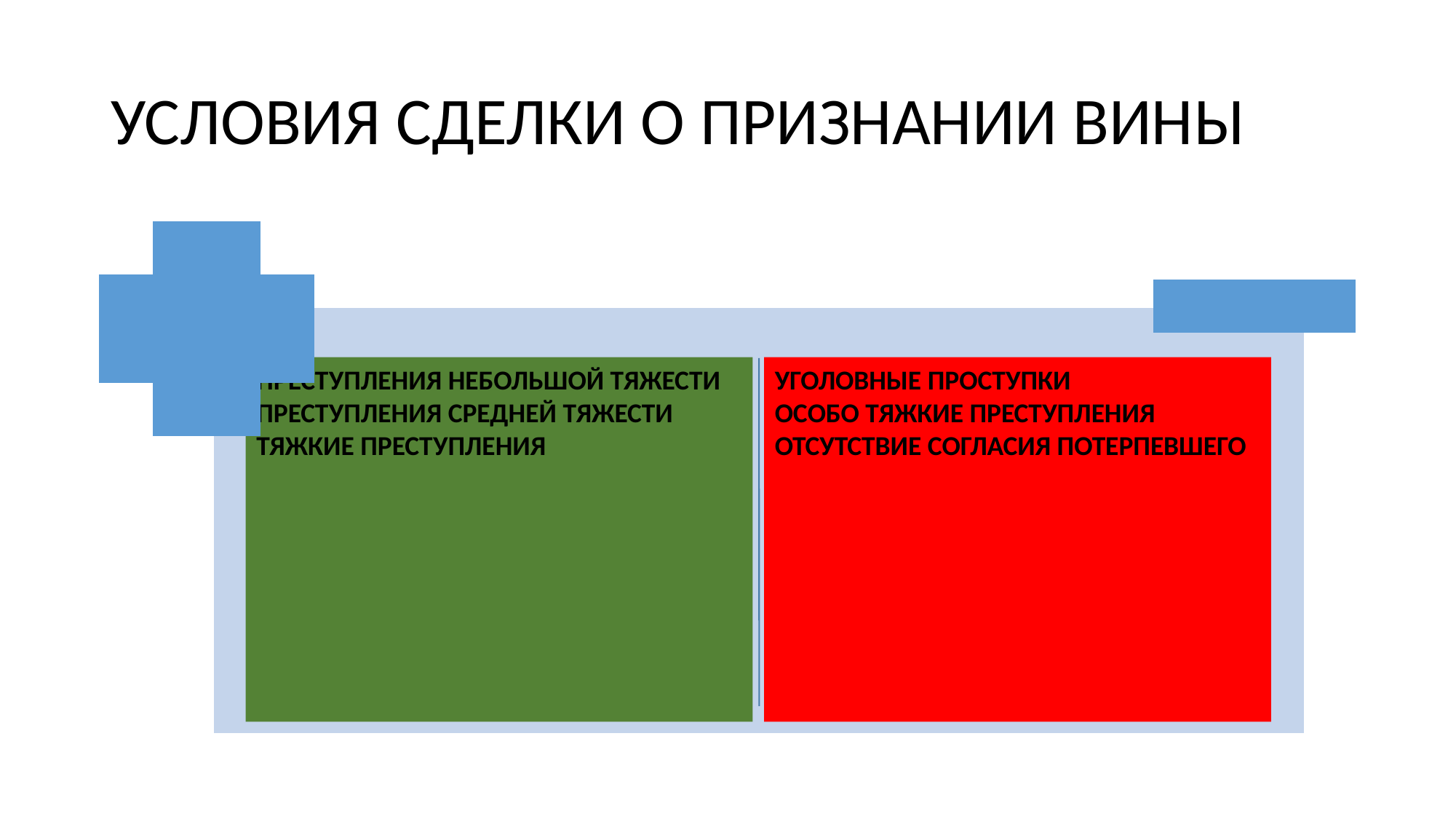

# УСЛОВИЯ СДЕЛКИ О ПРИЗНАНИИ ВИНЫ
ПРЕСТУПЛЕНИЯ НЕБОЛЬШОЙ ТЯЖЕСТИ
ПРЕСТУПЛЕНИЯ СРЕДНЕЙ ТЯЖЕСТИ
ТЯЖКИЕ ПРЕСТУПЛЕНИЯ
УГОЛОВНЫЕ ПРОСТУПКИ
ОСОБО ТЯЖКИЕ ПРЕСТУПЛЕНИЯ
ОТСУТСТВИЕ СОГЛАСИЯ ПОТЕРПЕВШЕГО